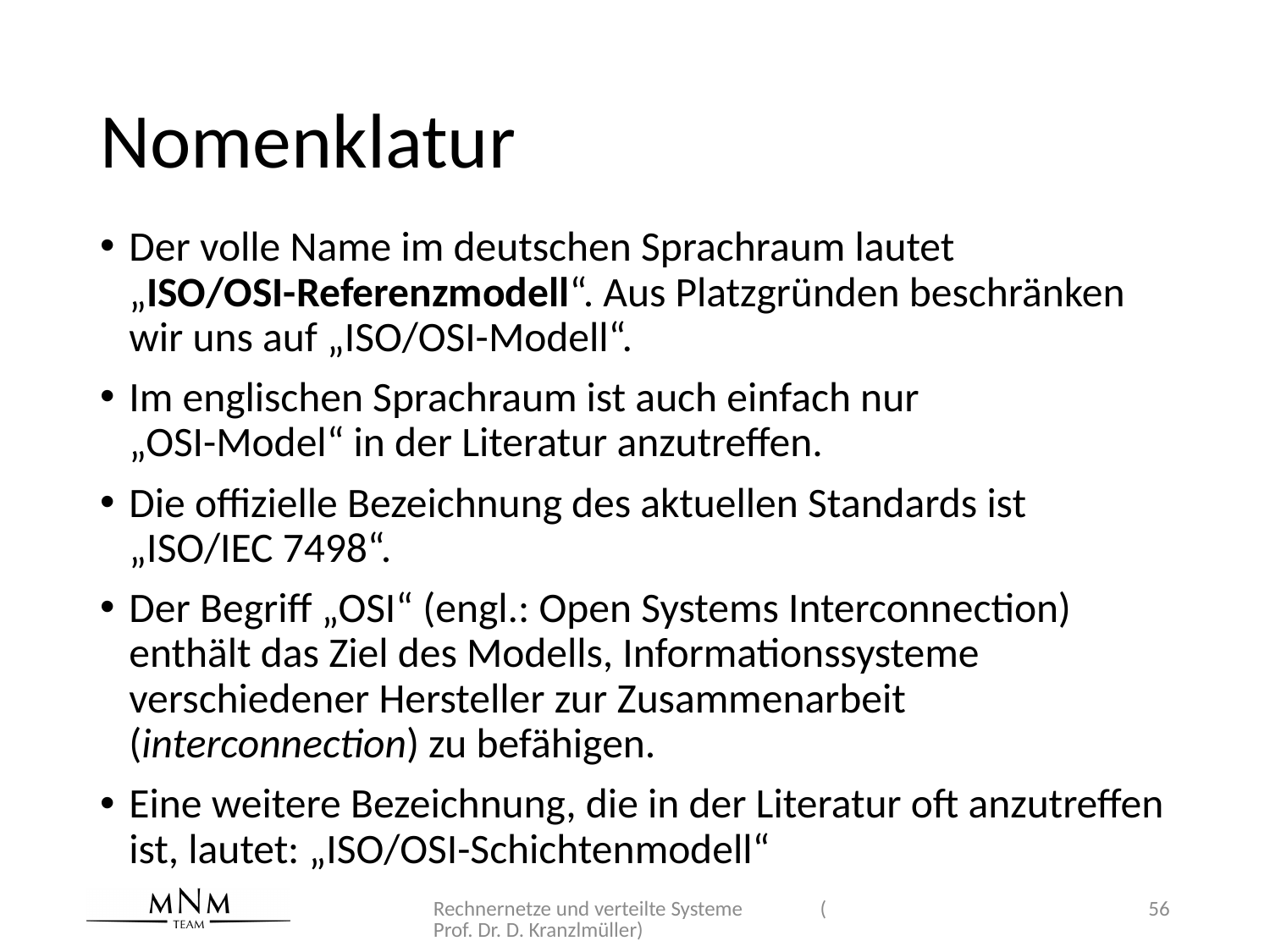

# Nomenklatur
Der volle Name im deutschen Sprachraum lautet
„ISO/OSI-Referenzmodell“. Aus Platzgründen beschränken wir uns auf „ISO/OSI-Modell“.
Im englischen Sprachraum ist auch einfach nur
„OSI-Model“ in der Literatur anzutreffen.
Die offizielle Bezeichnung des aktuellen Standards ist „ISO/IEC 7498“.
Der Begriff „OSI“ (engl.: Open Systems Interconnection) enthält das Ziel des Modells, Informationssysteme verschiedener Hersteller zur Zusammenarbeit (interconnection) zu befähigen.
Eine weitere Bezeichnung, die in der Literatur oft anzutreffen ist, lautet: „ISO/OSI-Schichtenmodell“

Rechnernetze und verteilte Systeme                (Prof. Dr. D. Kranzlmüller)
56